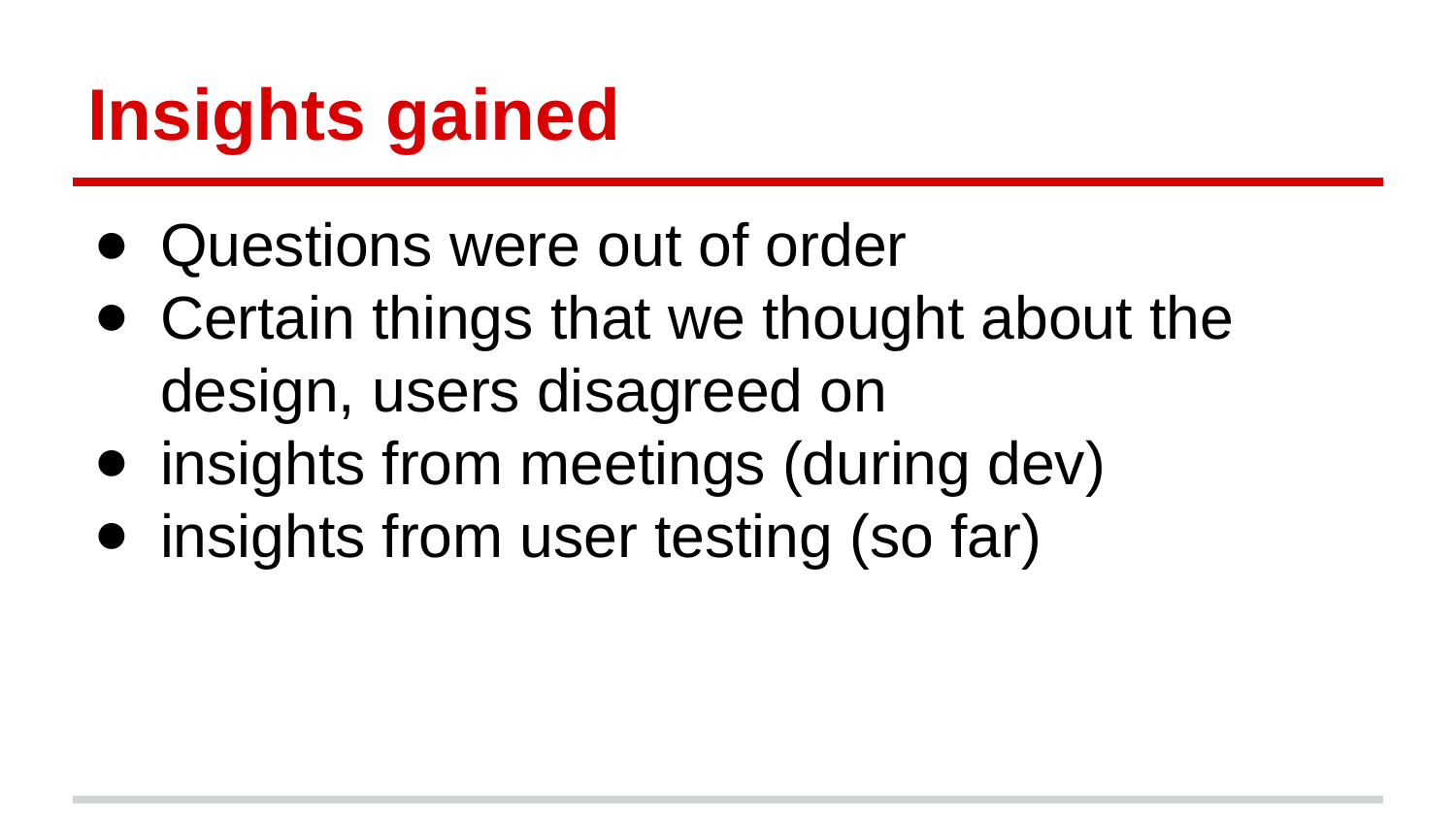

# Insights gained
Questions were out of order
Certain things that we thought about the design, users disagreed on
insights from meetings (during dev)
insights from user testing (so far)